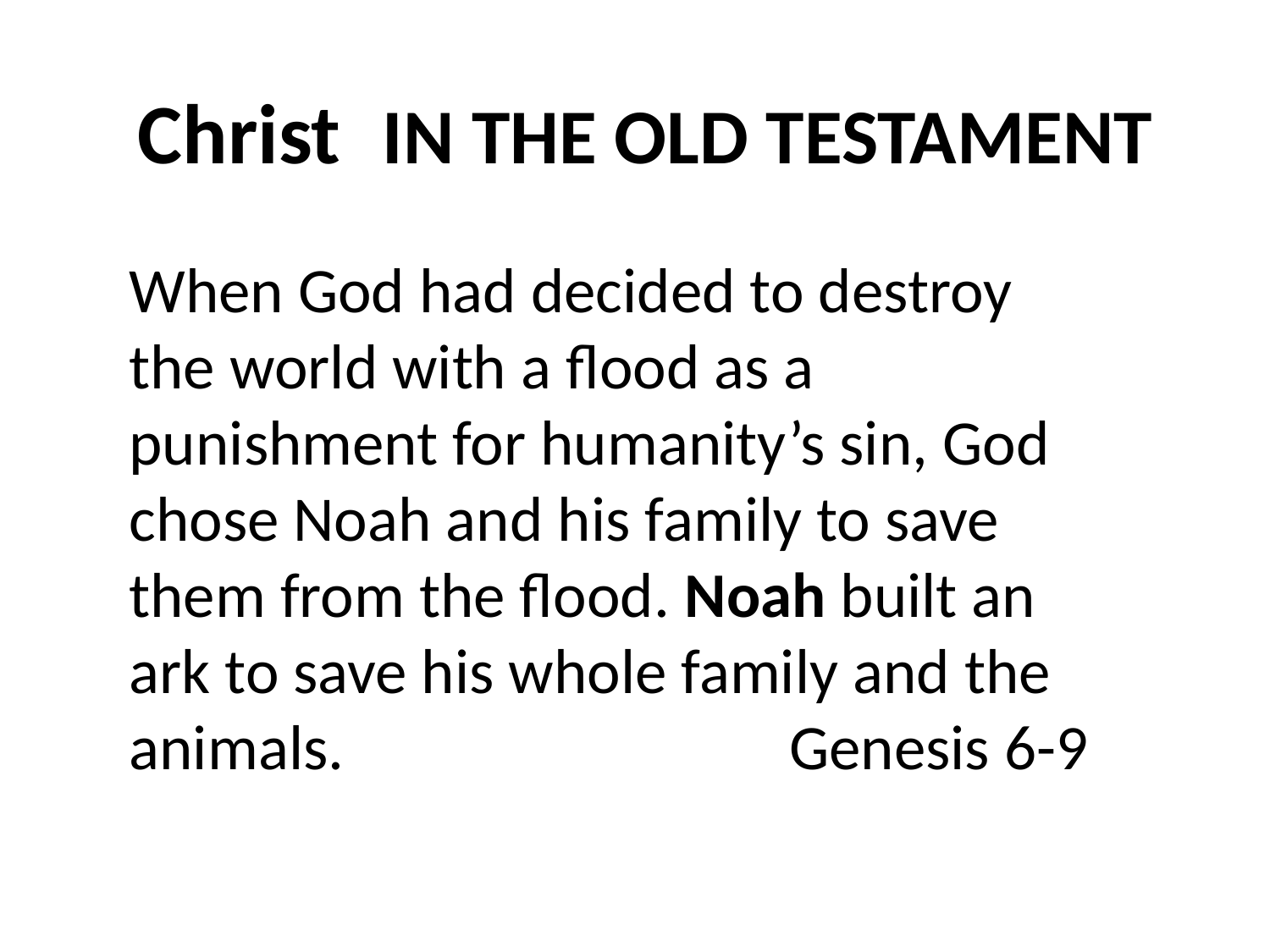

# Christ  IN THE OLD TESTAMENT
When God had decided to destroy the world with a flood as a punishment for humanity’s sin, God chose Noah and his family to save them from the flood. Noah built an ark to save his whole family and the animals.                               Genesis 6-9